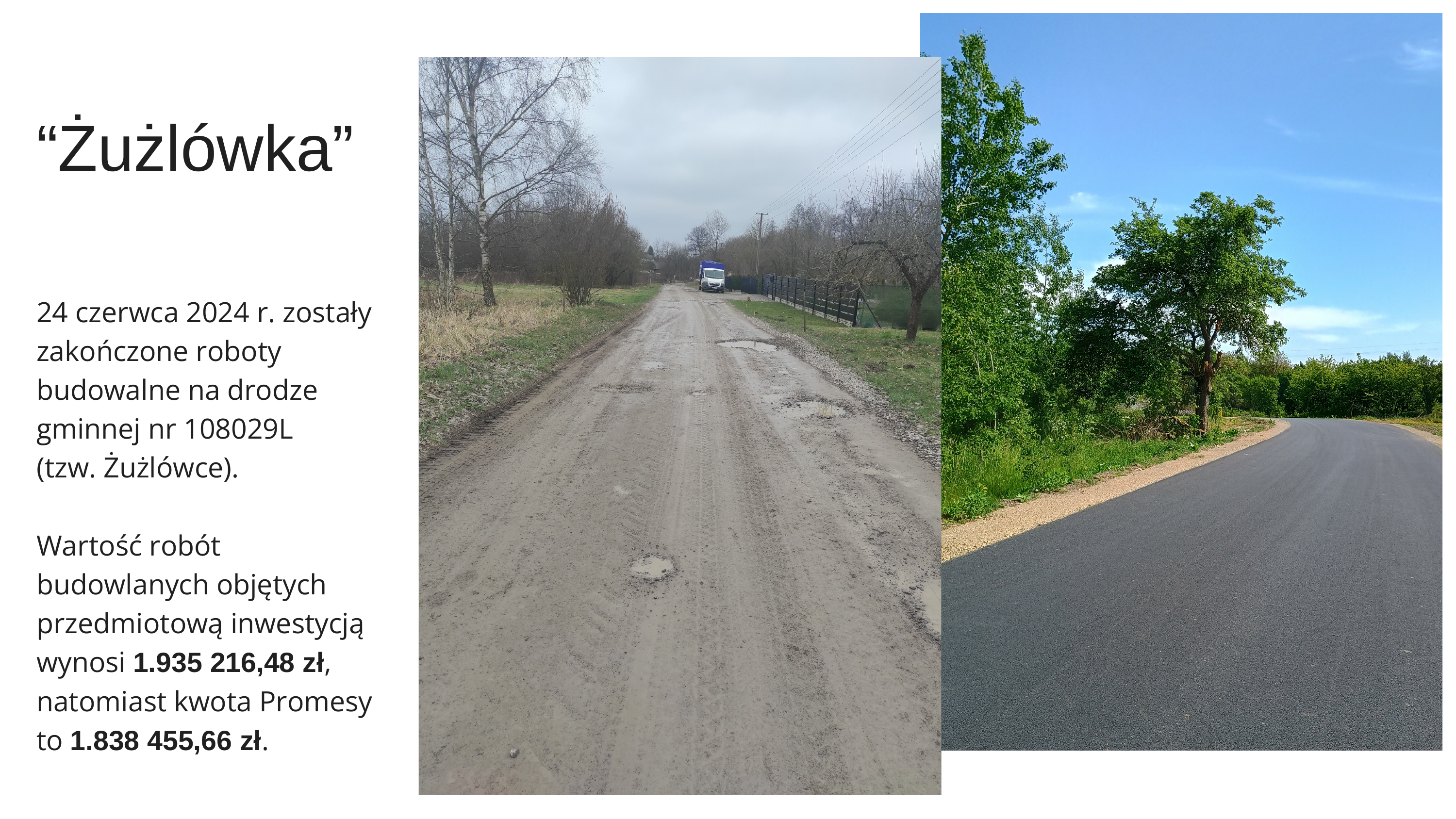

“Żużlówka”
24 czerwca 2024 r. zostały zakończone roboty budowalne na drodze gminnej nr 108029L
(tzw. Żużlówce).

Wartość robót budowlanych objętych przedmiotową inwestycją wynosi 1.935 216,48 zł, natomiast kwota Promesy to 1.838 455,66 zł.